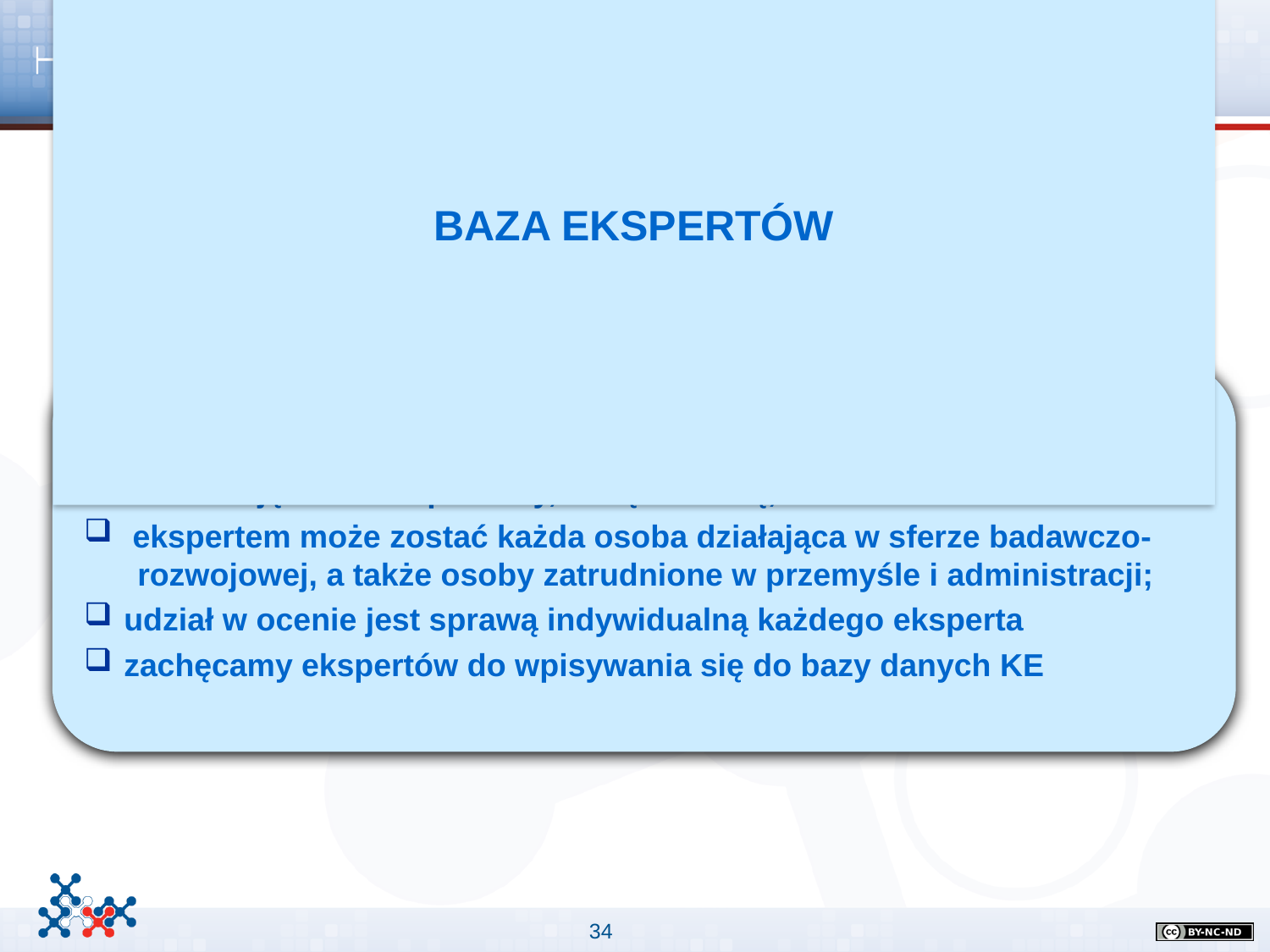

# Ewaluatorzy wniosków do H2020
BAZA EKSPERTÓW
udział w ocenie to doskonała szkoła pisania projektów;
 za "naukę" i wykonaną pracę ekspert otrzymuje honorarium, refundację kosztów podróży, dietę dzienną;
 ekspertem może zostać każda osoba działająca w sferze badawczo-
      rozwojowej, a także osoby zatrudnione w przemyśle i administracji;
udział w ocenie jest sprawą indywidualną każdego eksperta
zachęcamy ekspertów do wpisywania się do bazy danych KE